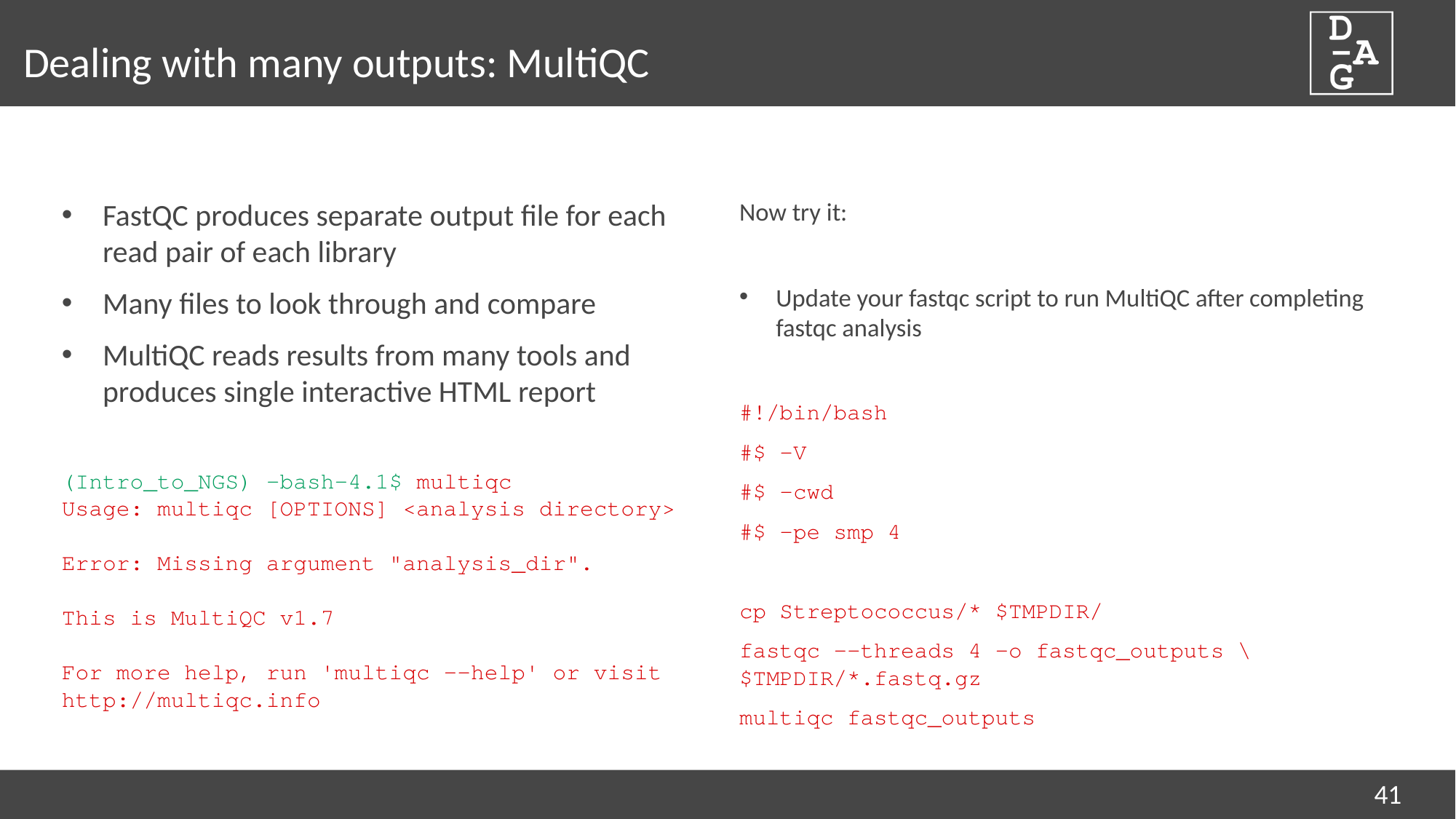

# Dealing with many outputs: MultiQC
FastQC produces separate output file for each read pair of each library
Many files to look through and compare
MultiQC reads results from many tools and produces single interactive HTML report

(Intro_to_NGS) -bash-4.1$ multiqc
Usage: multiqc [OPTIONS] <analysis directory>

Error: Missing argument "analysis_dir".

This is MultiQC v1.7

For more help, run 'multiqc --help' or visit http://multiqc.info
Now try it:

Update your fastqc script to run MultiQC after completing fastqc analysis

#!/bin/bash
#$ -V
#$ -cwd
#$ -pe smp 4

cp Streptococcus/* $TMPDIR/
fastqc --threads 4 -o fastqc_outputs \        $TMPDIR/*.fastq.gz
multiqc fastqc_outputs
41